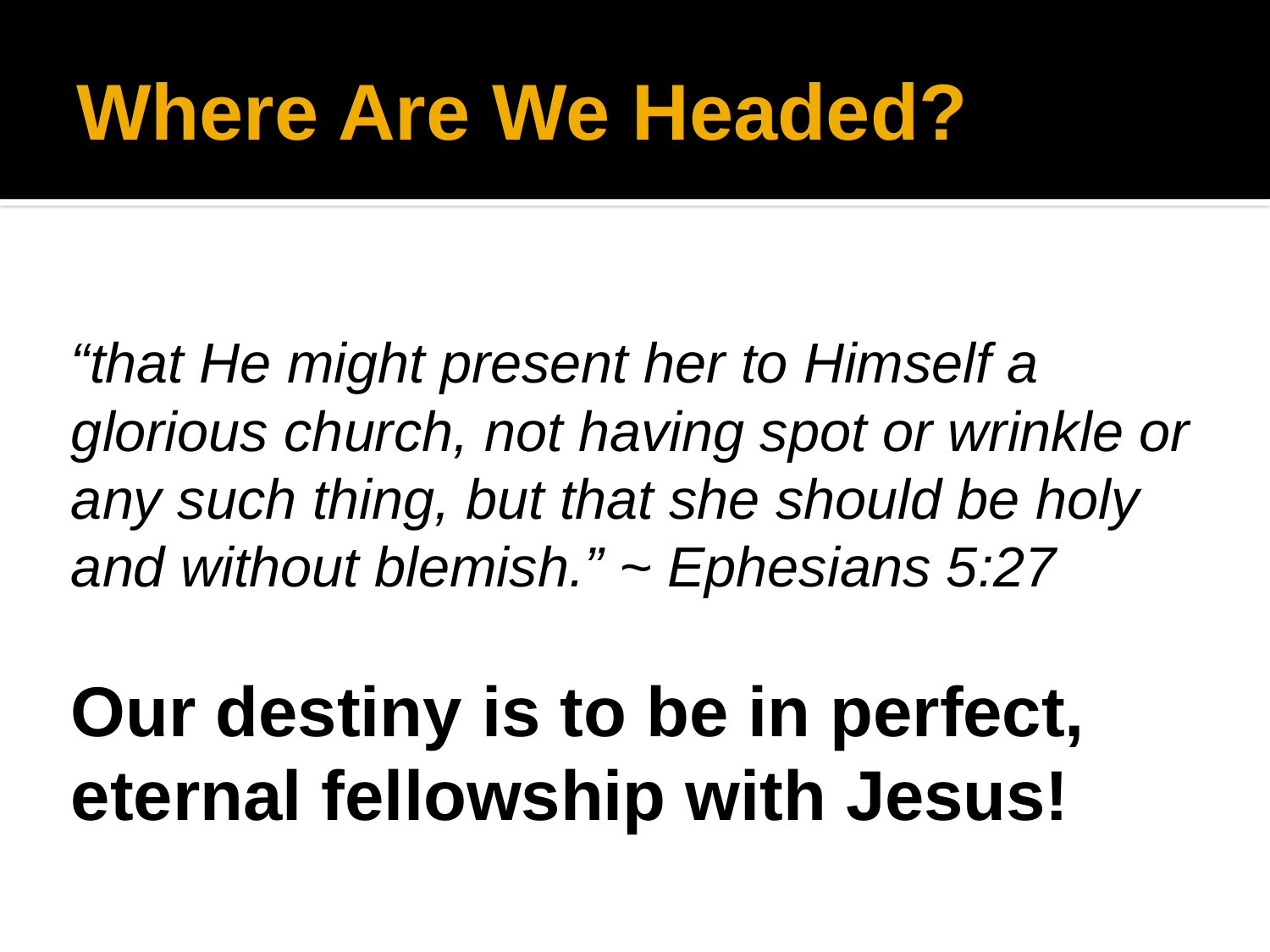

# Where Are We Headed?

“that He might present her to Himself a glorious church, not having spot or wrinkle or any such thing, but that she should be holy and without blemish.” ~ Ephesians 5:27

Our destiny is to be in perfect, eternal fellowship with Jesus!